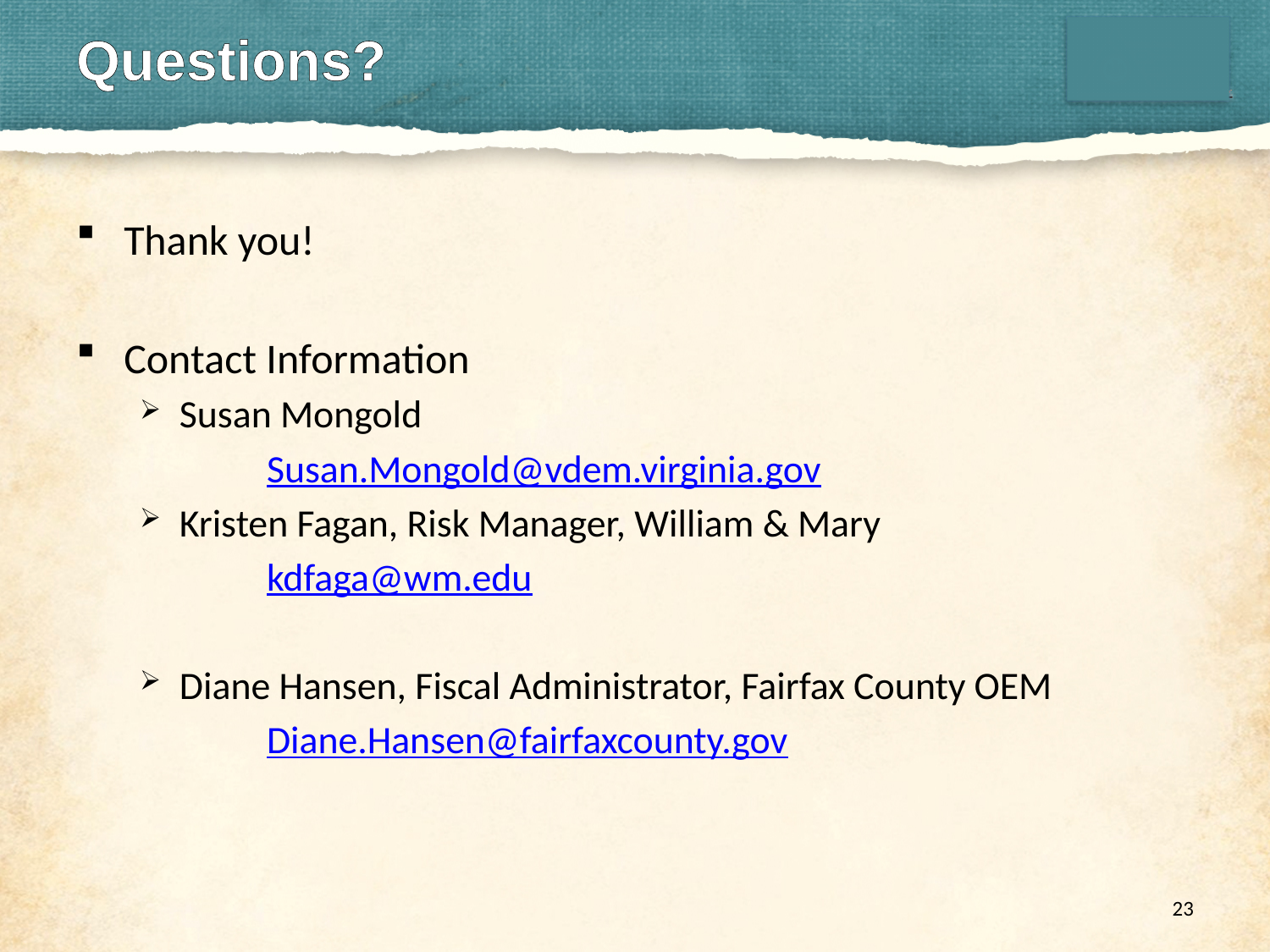

# Questions?

Thank you!

Contact Information
Susan Mongold
	Susan.Mongold@vdem.virginia.gov
Kristen Fagan, Risk Manager, William & Mary
	kdfaga@wm.edu

Diane Hansen, Fiscal Administrator, Fairfax County OEM
	Diane.Hansen@fairfaxcounty.gov

23